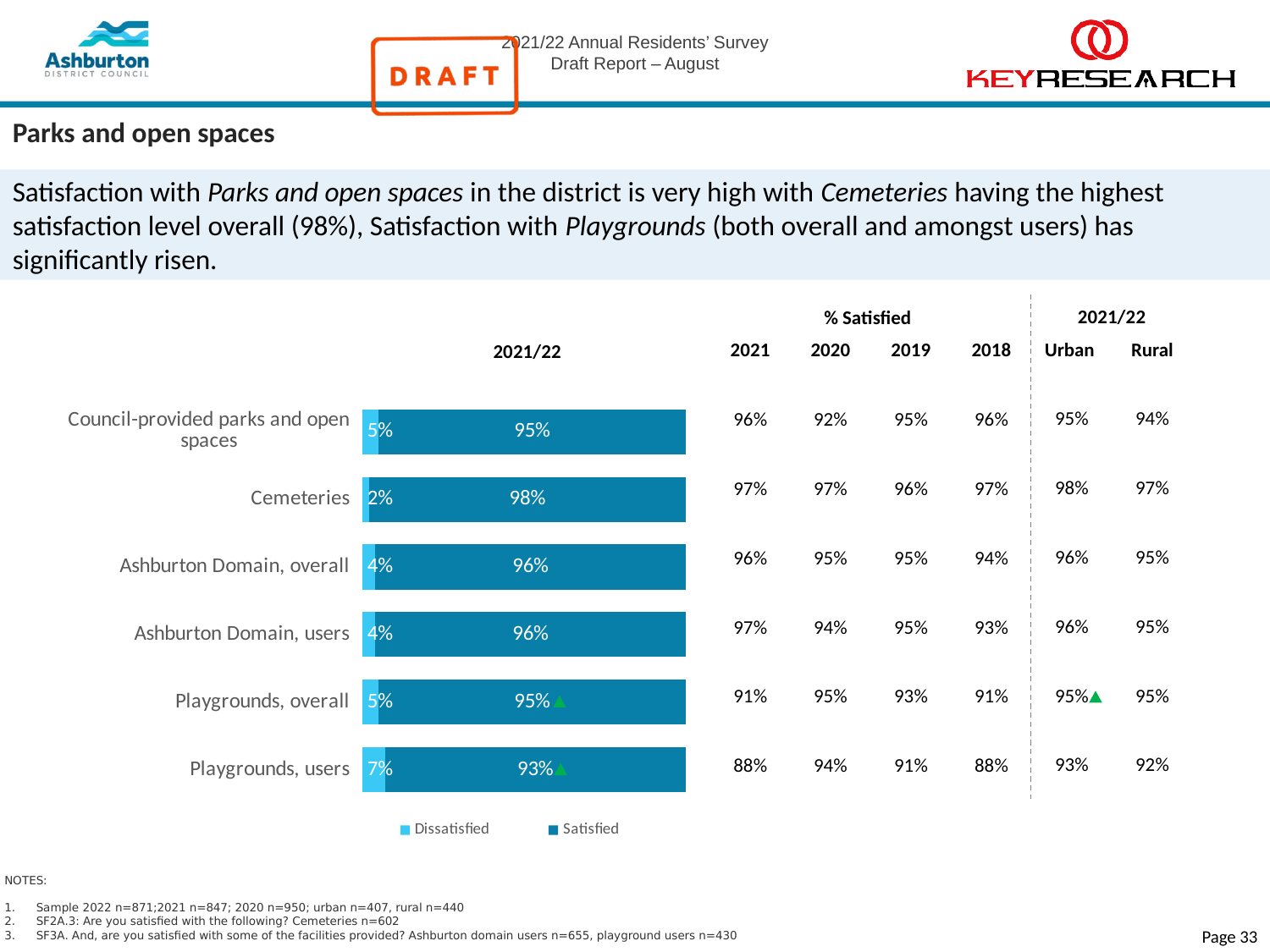

# Parks and open spaces
Satisfaction with Parks and open spaces in the district is very high with Cemeteries having the highest satisfaction level overall (98%), Satisfaction with Playgrounds (both overall and amongst users) has significantly risen.
2021/22
% Satisfied
| 2021 | 2020 | 2019 | 2018 | Urban | Rural |
| --- | --- | --- | --- | --- | --- |
| 96% | 92% | 95% | 96% | 95% | 94% |
| 97% | 97% | 96% | 97% | 98% | 97% |
| 96% | 95% | 95% | 94% | 96% | 95% |
| 97% | 94% | 95% | 93% | 96% | 95% |
| 91% | 95% | 93% | 91% | 95% | 95% |
| 88% | 94% | 91% | 88% | 93% | 92% |
2021/22

### Chart

| Category | Dissatisfied | Satisfied |
|---|---|---|
| Council-provided parks and open spaces | 0.05 | 0.95 |
| Cemeteries | 0.02 | 0.98 |
| Ashburton Domain, overall | 0.04 | 0.96 |
| Ashburton Domain, users | 0.04 | 0.96 |
| Playgrounds, overall | 0.05 | 0.95 |
| Playgrounds, users | 0.07 | 0.93 |

NOTES:

Sample 2022 n=871;2021 n=847; 2020 n=950; urban n=407, rural n=440
SF2A.3: Are you satisfied with the following? Cemeteries n=602
SF3A. And, are you satisfied with some of the facilities provided? Ashburton domain users n=655, playground users n=430